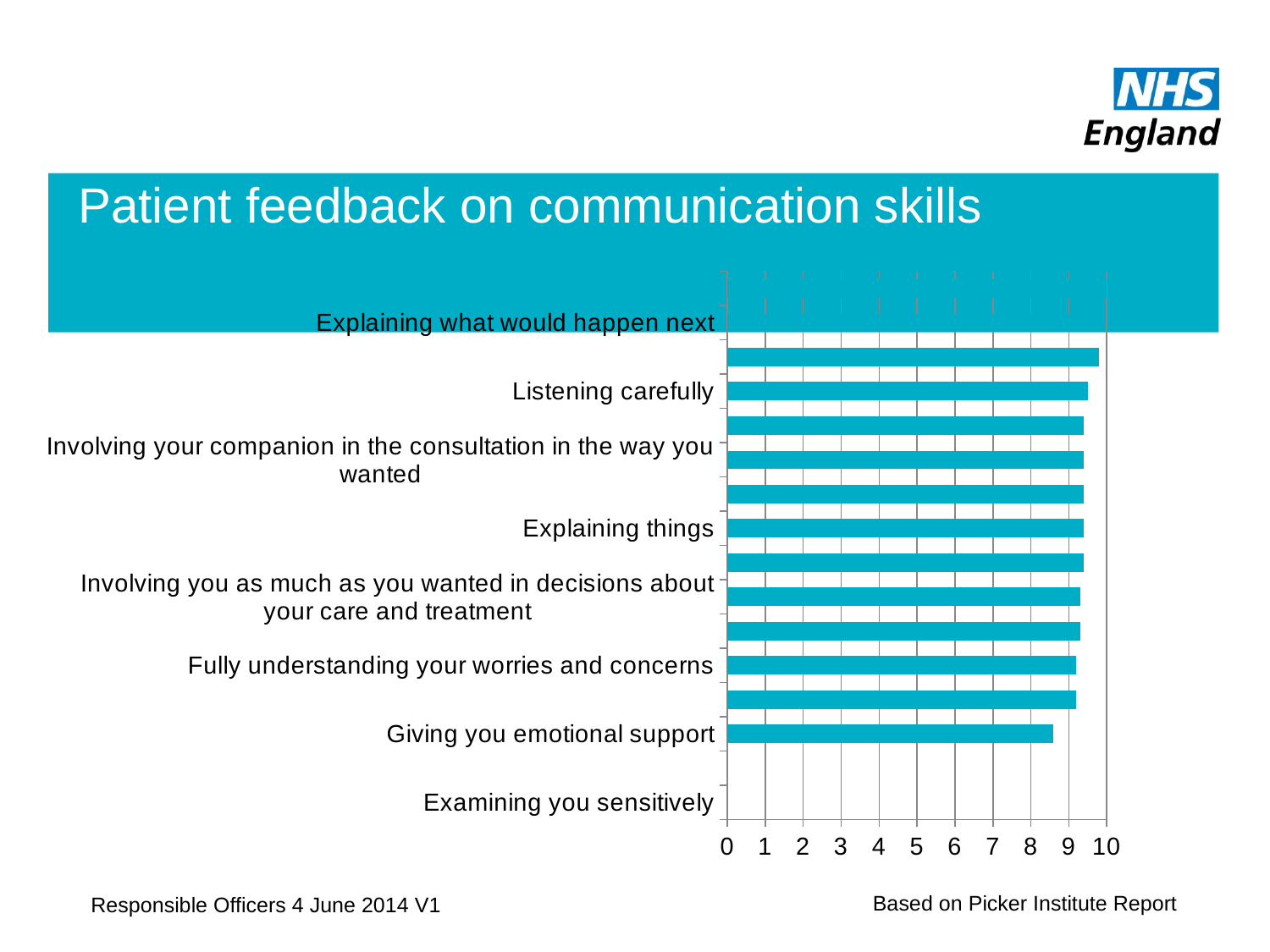

# Patient feedback on communication skills

### Chart

| Category | Your Score |
|---|---|
| Examining you sensitively | 0.0 |
| Explaining the reasons for advice | 0.0 |
| Giving you emotional support | 8.6 |
| Treating you as an individual | 9.2 |
| Fully understanding your worries and concerns | 9.2 |
| Being prepared | 9.3 |
| Involving you as much as you wanted in decisions about your care and treatment | 9.3 |
| Treating you with respect and dignity | 9.4 |
| Explaining things | 9.4 |
| Letting you talk | 9.4 |
| Involving your companion in the consultation in the way you wanted | 9.4 |
| Making you feel at ease | 9.4 |
| Listening carefully | 9.5 |
| Explaining any risks/benefits of treatment options | 9.8 |
| Explaining what would happen next | 9.8 |
| Speaking clearly | 10.0 |
Based on Picker Institute Report
Responsible Officers 4 June 2014 V1